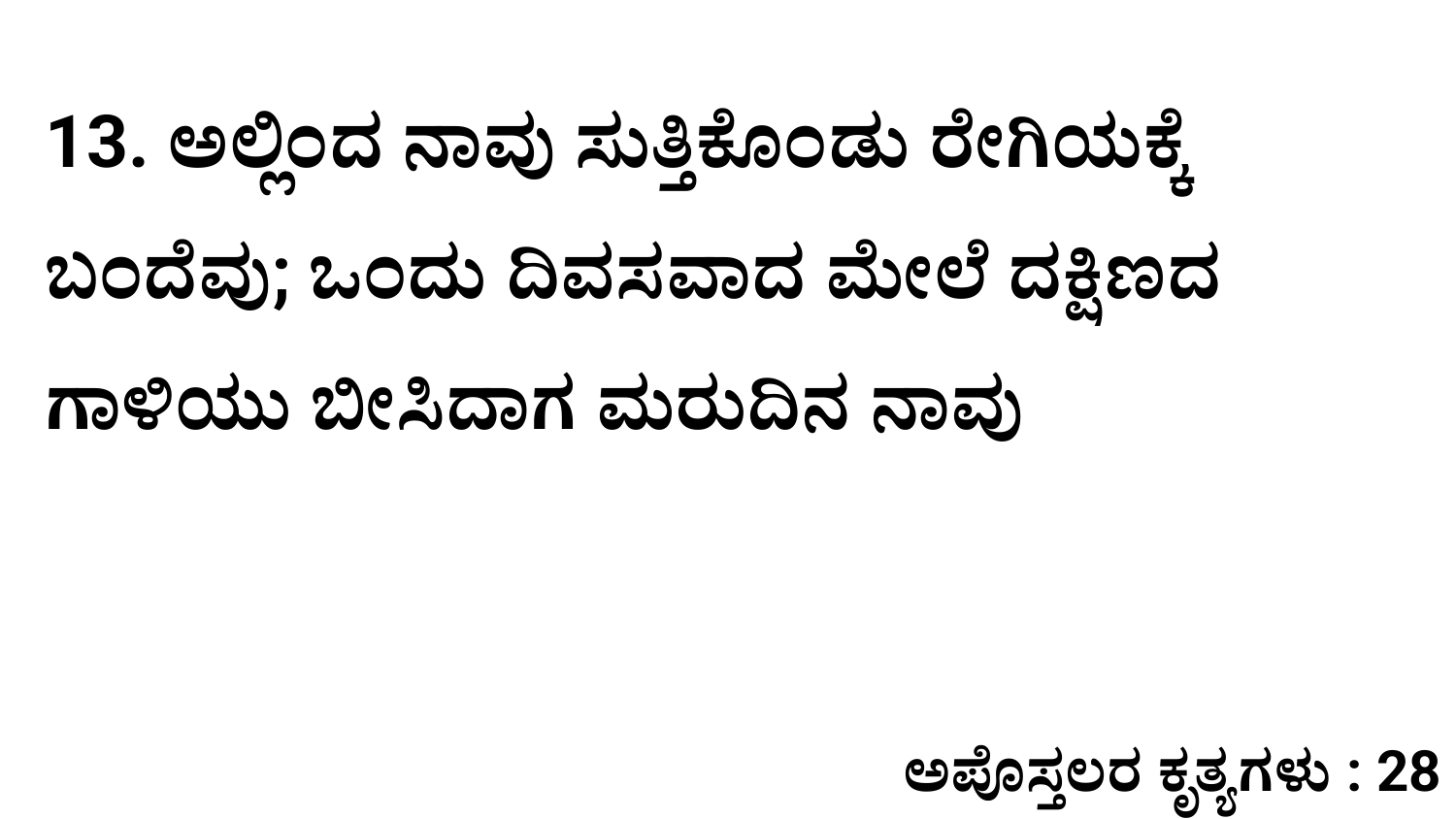

13. ಅಲ್ಲಿಂದ ನಾವು ಸುತ್ತಿಕೊಂಡು ರೇಗಿಯಕ್ಕೆ ಬಂದೆವು; ಒಂದು ದಿವಸವಾದ ಮೇಲೆ ದಕ್ಷಿಣದ ಗಾಳಿಯು ಬೀಸಿದಾಗ ಮರುದಿನ ನಾವು
ಅಪೊಸ್ತಲರ ಕೃತ್ಯಗಳು : 28